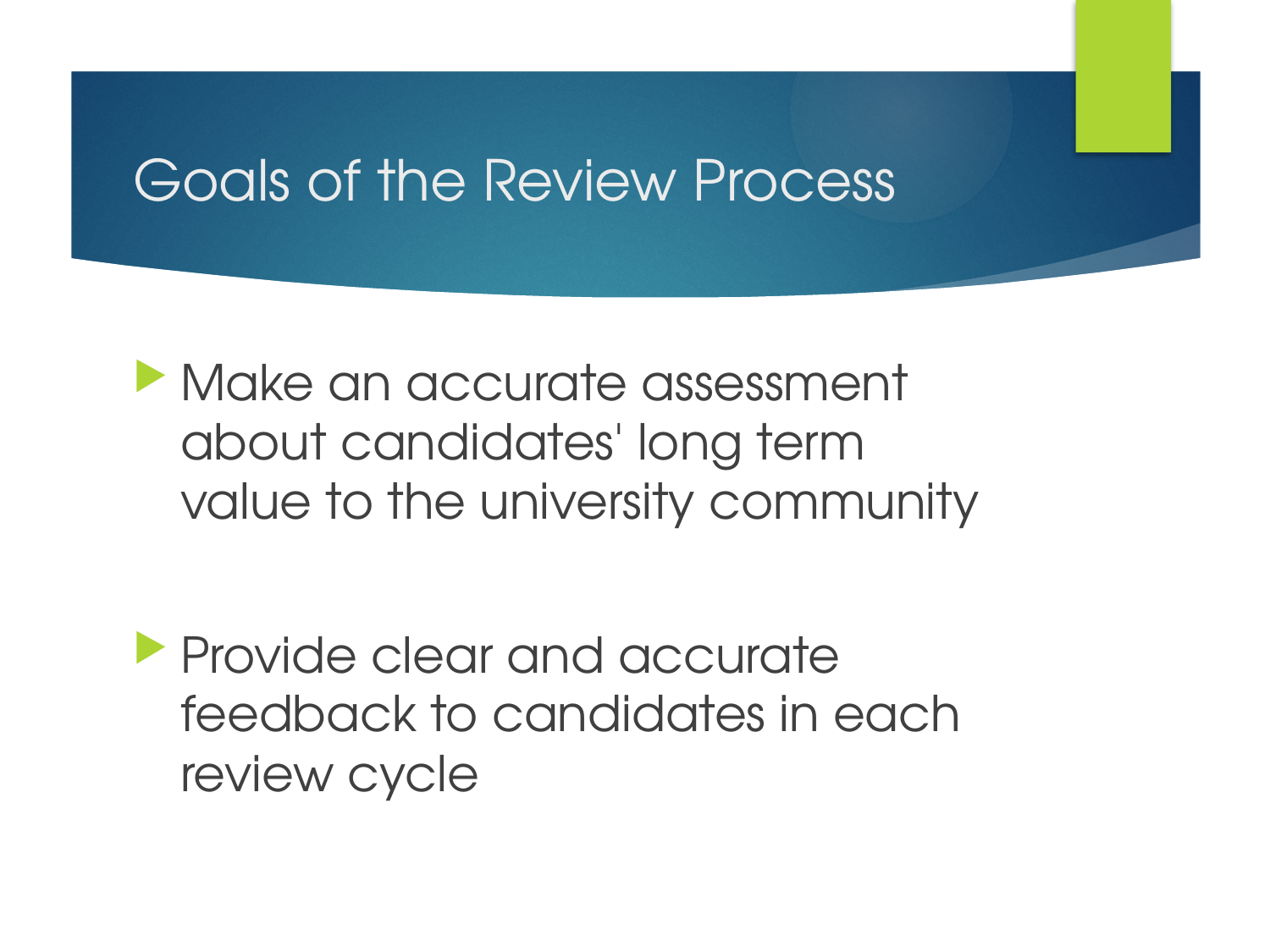

# Goals of the Review Process
Make an accurate assessment about candidates' long term value to the university community

Provide clear and accurate feedback to candidates in each review cycle